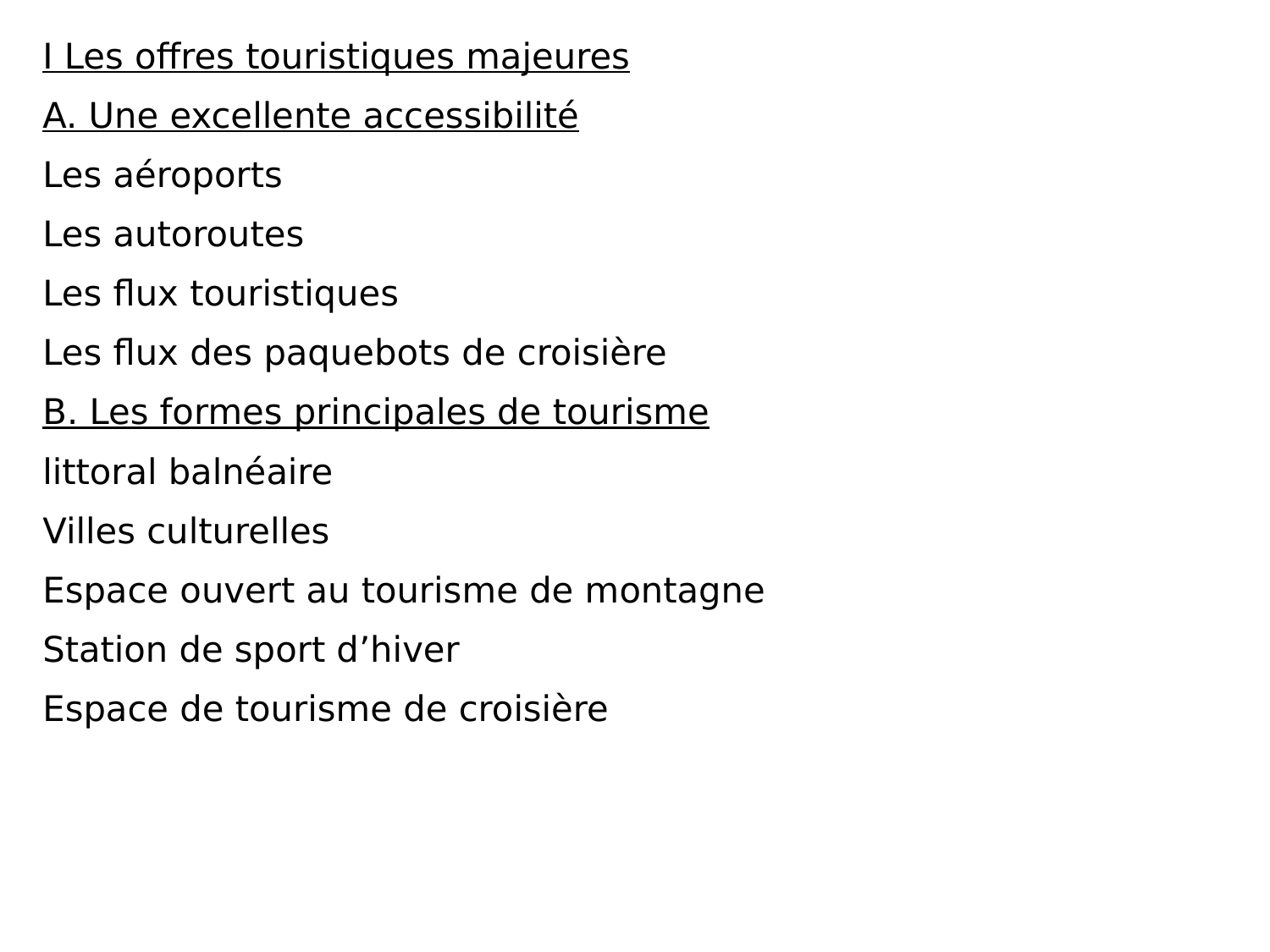

I Les offres touristiques majeures
A. Une excellente accessibilité
Les aéroports
Les autoroutes
Les flux touristiques
Les flux des paquebots de croisière
B. Les formes principales de tourisme
littoral balnéaire
Villes culturelles
Espace ouvert au tourisme de montagne
Station de sport d’hiver
Espace de tourisme de croisière